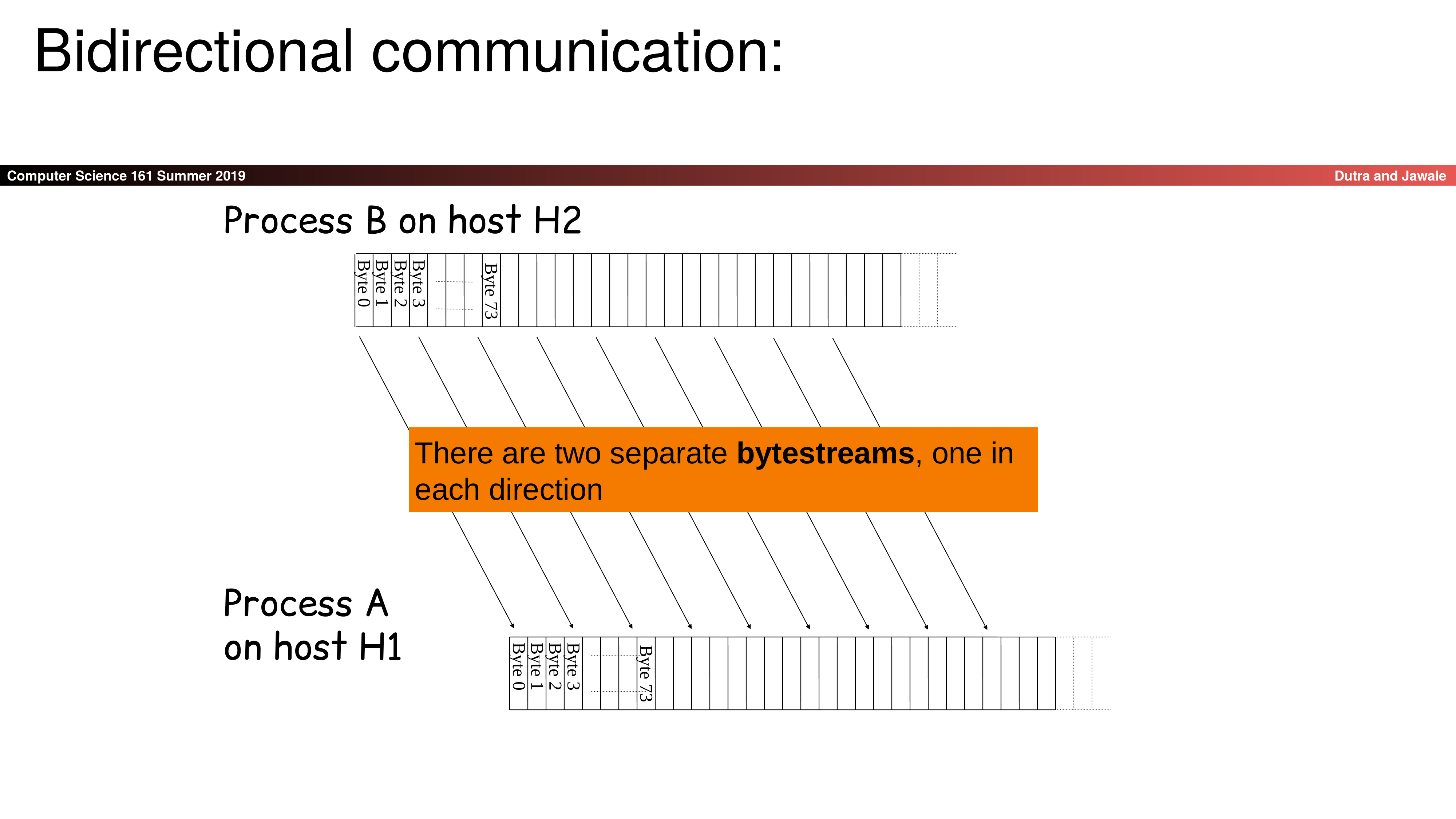

Bidirectional communication:
Process B on host H2

Byte 0
Byte 1
Byte 2
Byte 3
Byte 73

There are two separate bytestreams, one in each direction
Process A on host H1

Byte 0
Byte 1
Byte 2
Byte 3

Byte 73